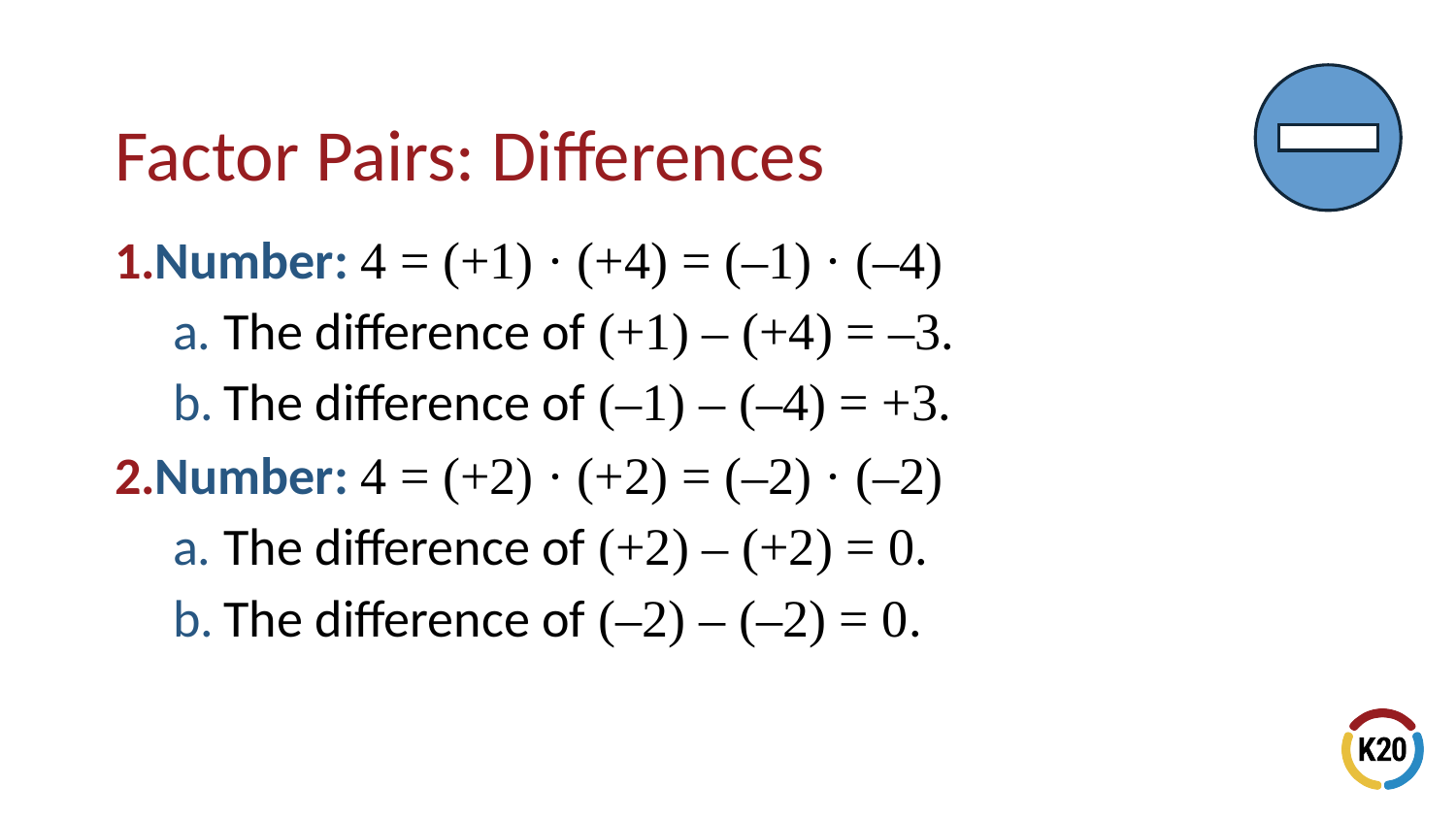

# Factor Pairs: Differences

Number: 4 = (+1) · (+4) = (–1) · (–4)
The difference of (+1) – (+4) = –3.
The difference of (–1) – (–4) = +3.
Number: 4 = (+2) · (+2) = (–2) · (–2)
The difference of (+2) – (+2) = 0.
The difference of (–2) – (–2) = 0.